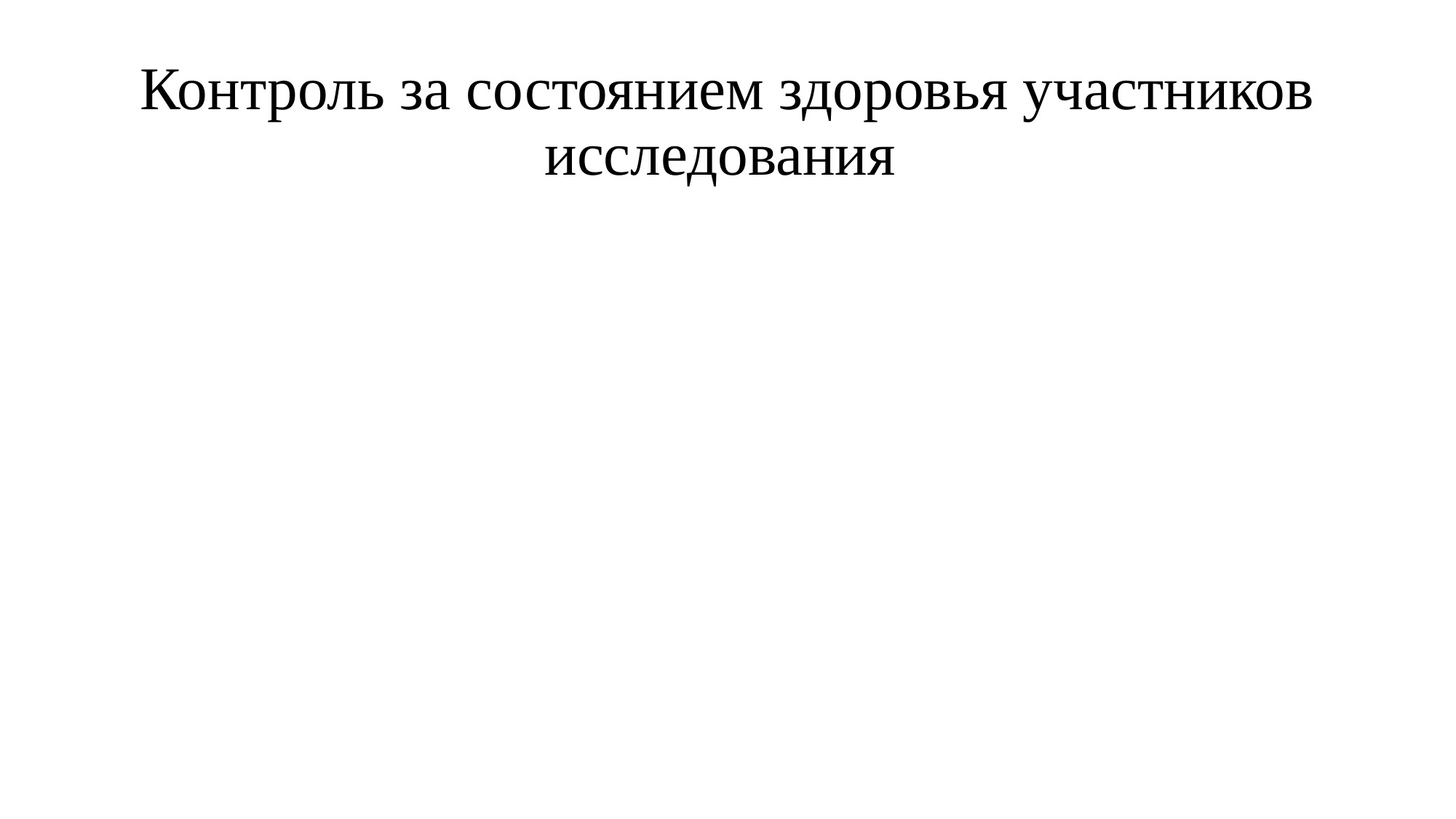

# Контроль за состоянием здоровья участников исследования